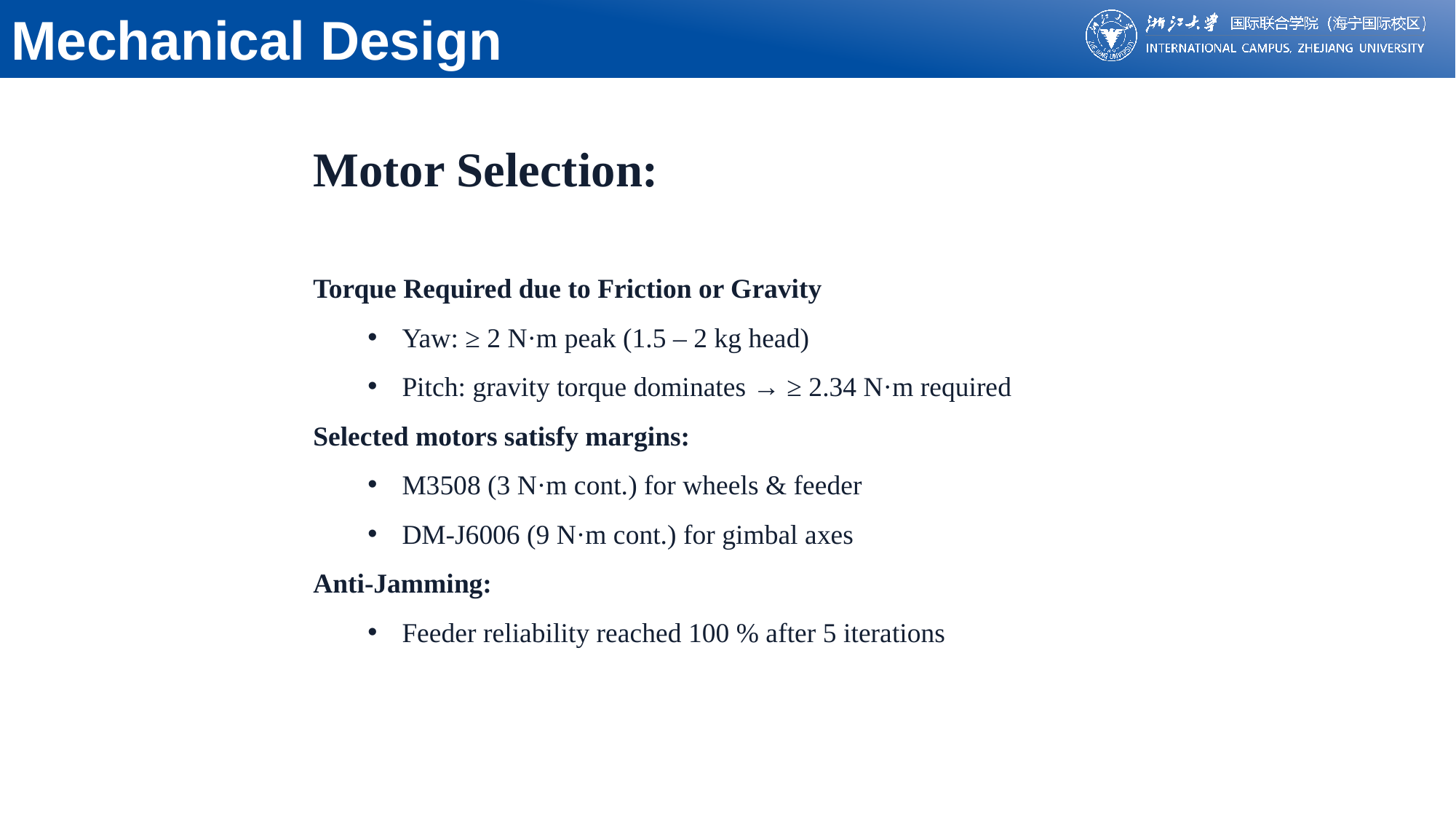

Mechanical Design
Motor Selection:

Torque Required due to Friction or Gravity
Yaw: ≥ 2 N·m peak (1.5 – 2 kg head)
Pitch: gravity torque dominates → ≥ 2.34 N·m required
Selected motors satisfy margins:
M3508 (3 N·m cont.) for wheels & feeder
DM-J6006 (9 N·m cont.) for gimbal axes
Anti-Jamming:
Feeder reliability reached 100 % after 5 iterations